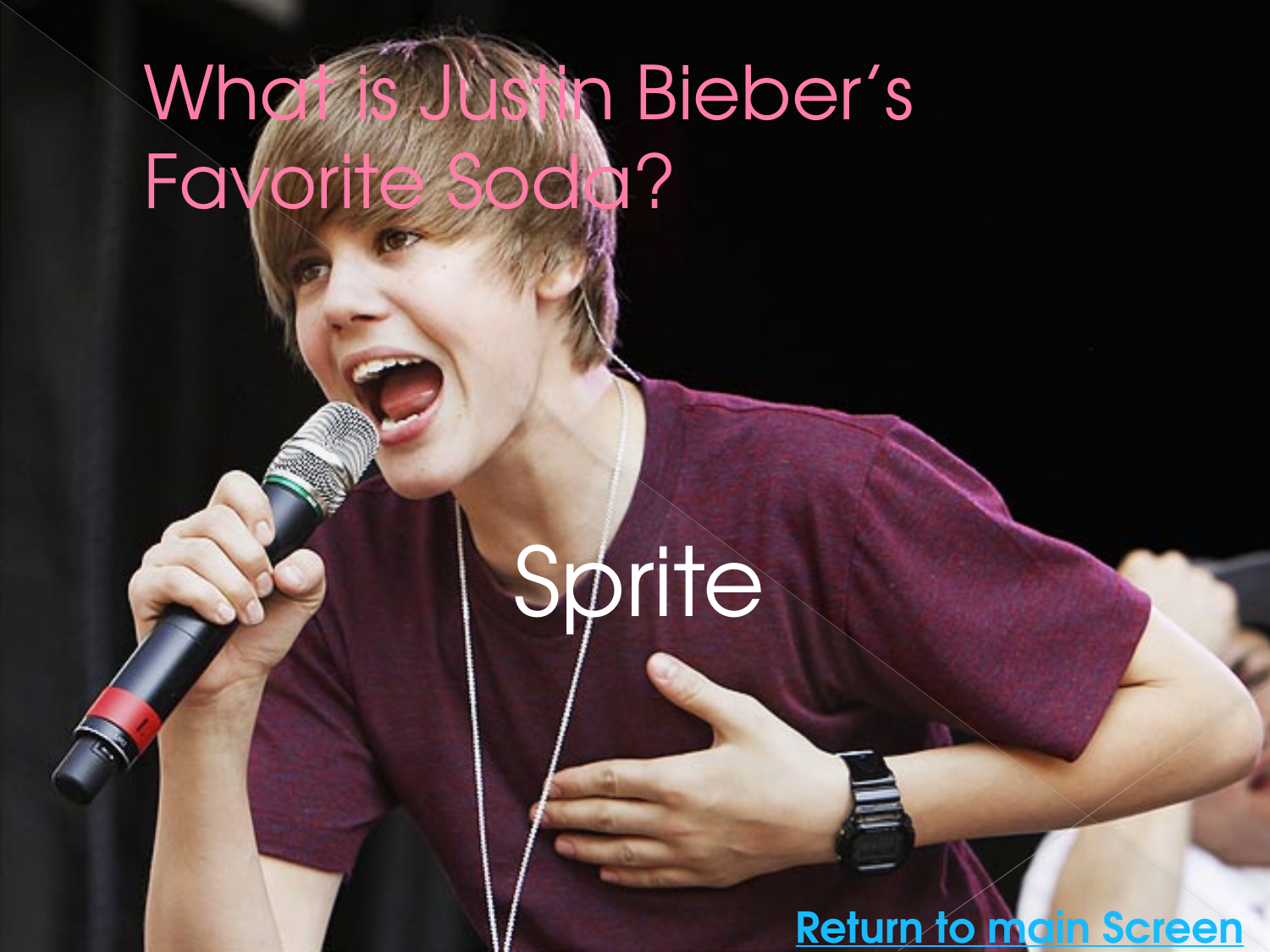

# What is Justin Bieber’s Favorite Soda?
Sprite
Return to main Screen